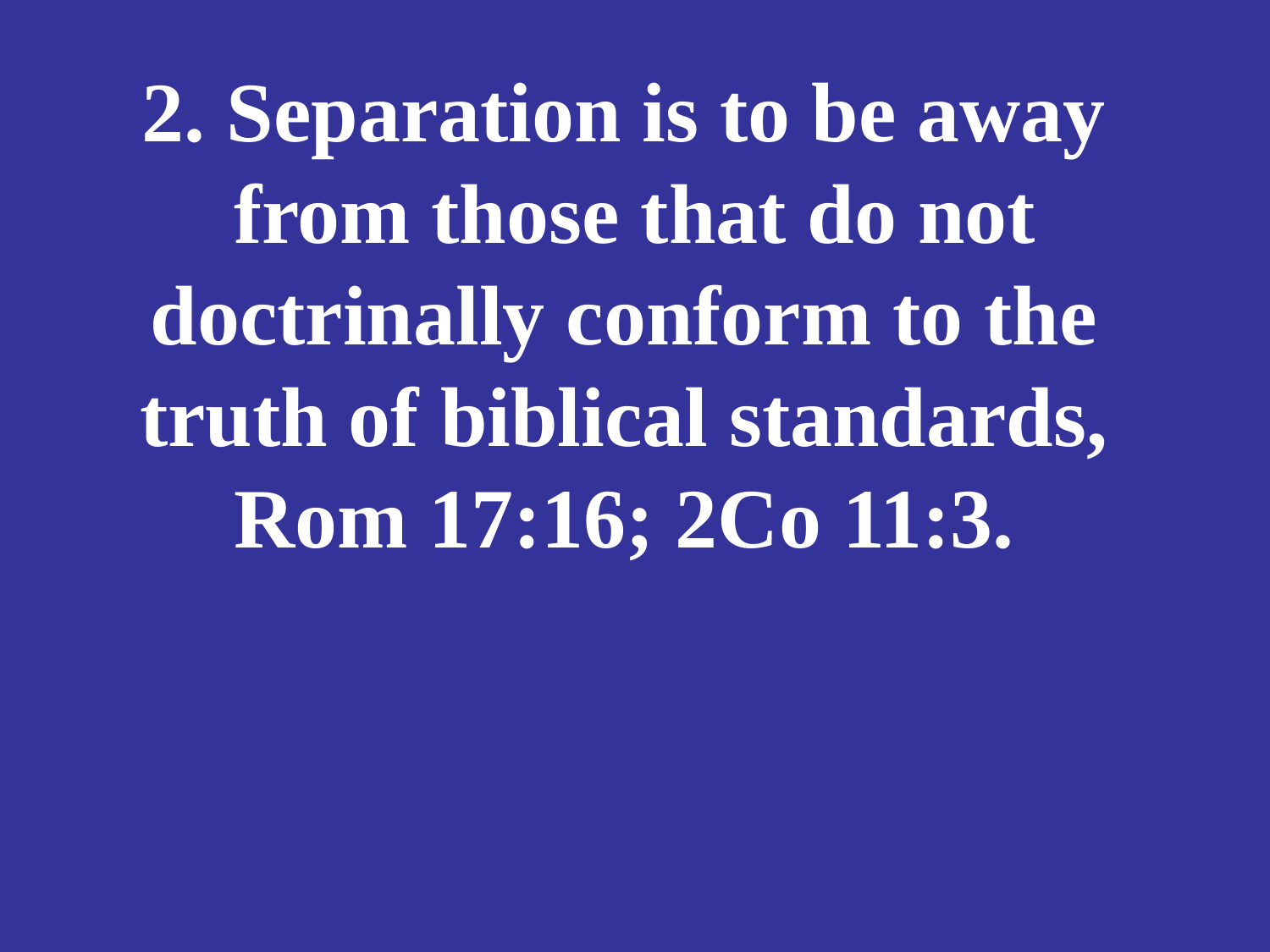

# 2. Separation is to be away from those that do not doctrinally conform to the truth of biblical standards, Rom 17:16; 2Co 11:3.